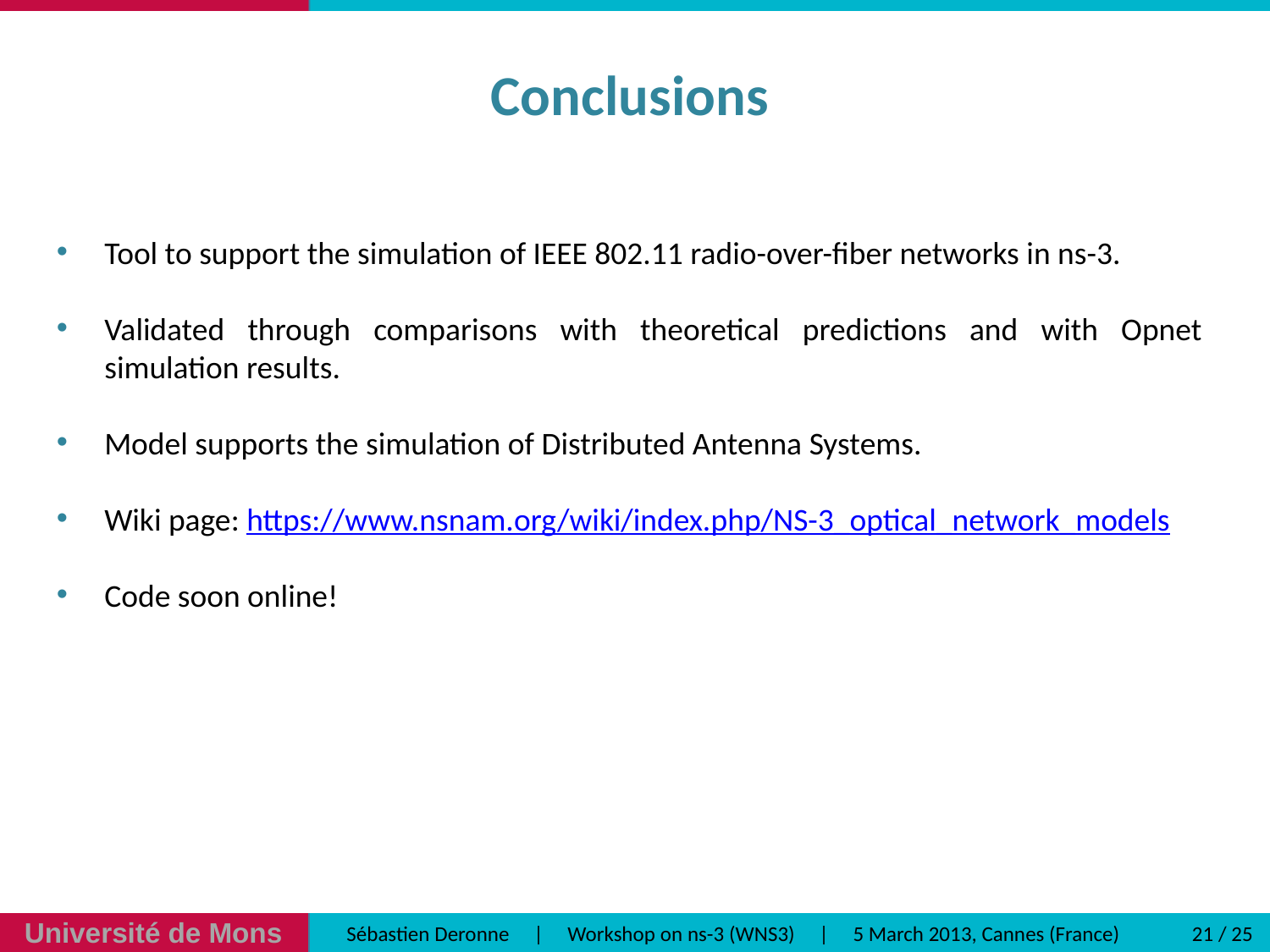

# Conclusions
Tool to support the simulation of IEEE 802.11 radio-over-fiber networks in ns-3.

Validated through comparisons with theoretical predictions and with Opnet simulation results.

Model supports the simulation of Distributed Antenna Systems.

Wiki page: https://www.nsnam.org/wiki/index.php/NS-3_optical_network_models

Code soon online!
21 / 25
     Sébastien Deronne     |     Workshop on ns-3 (WNS3)     |     5 March 2013, Cannes (France)